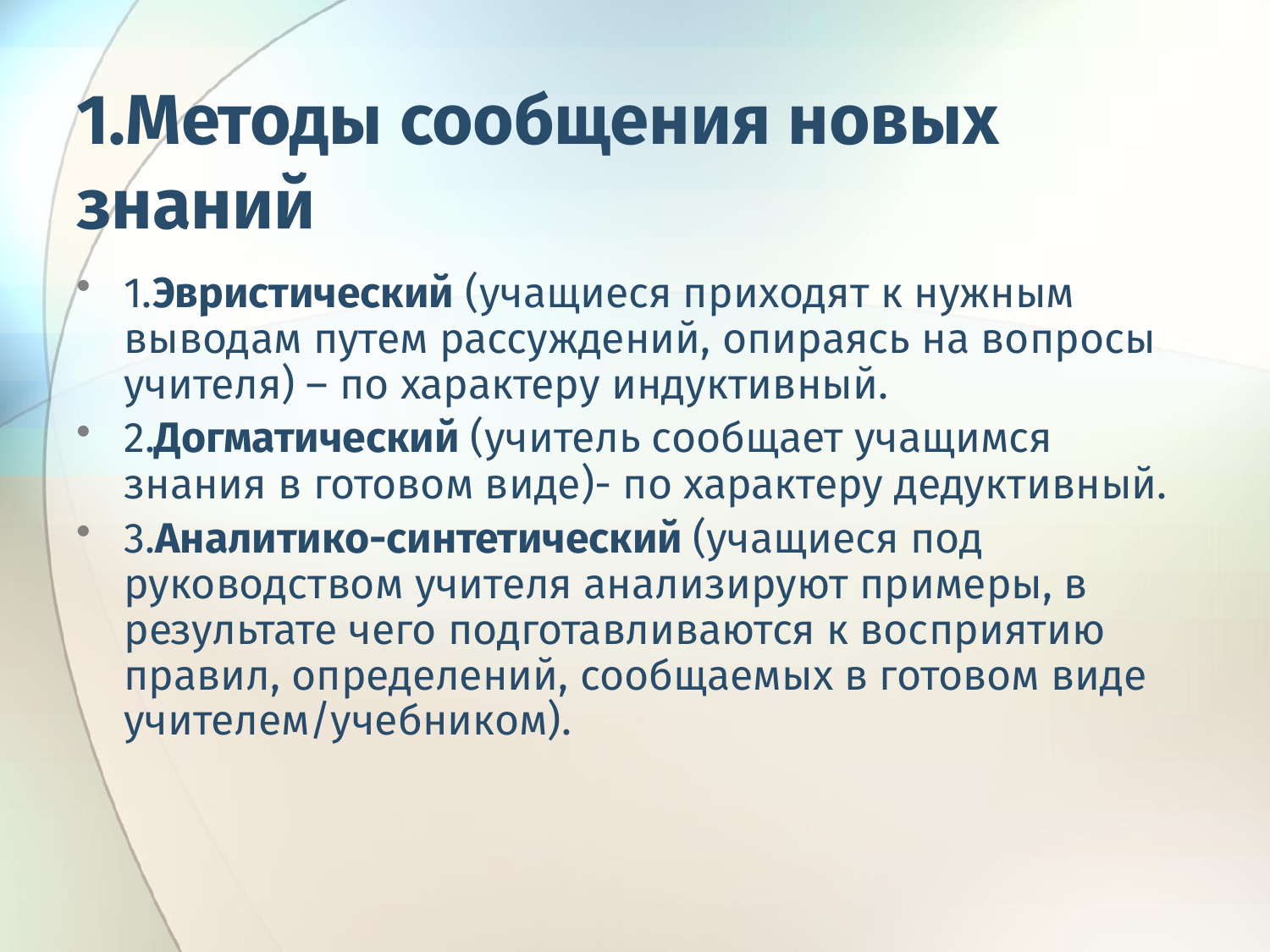

# 1.Методы сообщения новых знаний
1.Эвристический (учащиеся приходят к нужным выводам путем рассуждений, опираясь на вопросы учителя) – по характеру индуктивный.
2.Догматический (учитель сообщает учащимся знания в готовом виде)- по характеру дедуктивный.
3.Аналитико-синтетический (учащиеся под руководством учителя анализируют примеры, в результате чего подготавливаются к восприятию правил, определений, сообщаемых в готовом виде учителем/учебником).